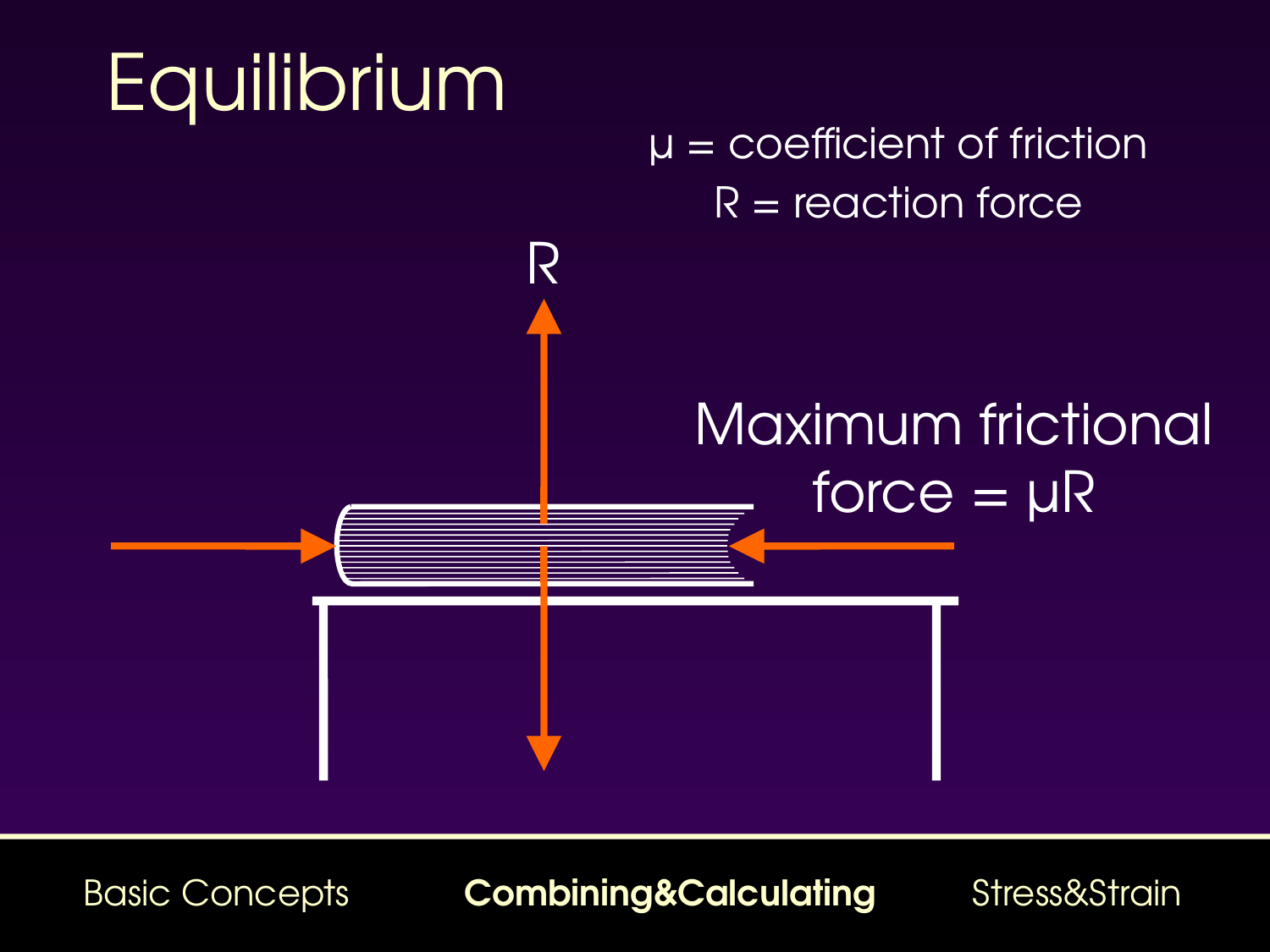

# Equilibrium
µ = coefficient of friction
R = reaction force
R

Maximum frictional force = µR

Basic Concepts	Combining&Calculating	Stress&Strain
12